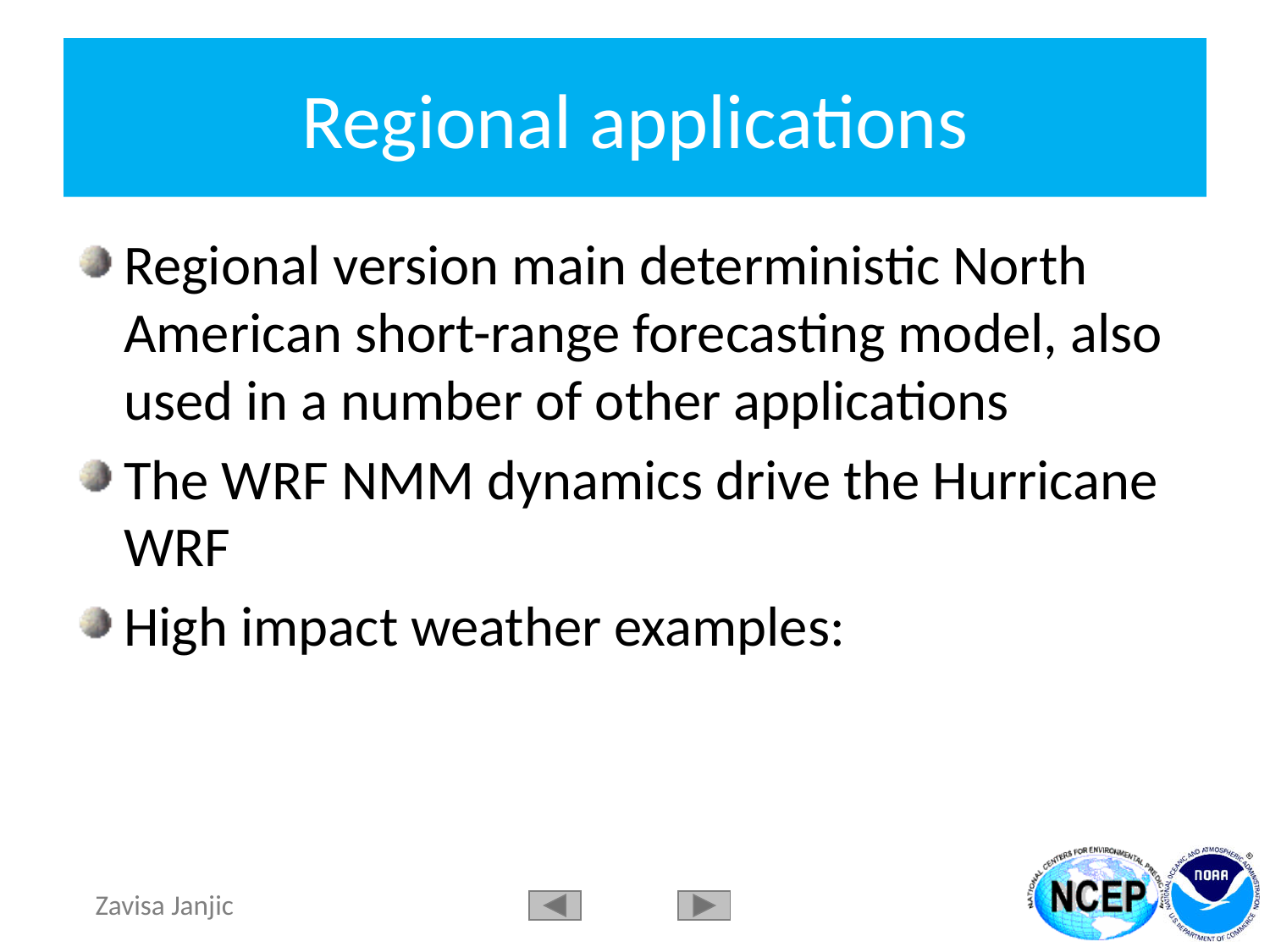

# Regional applications
Regional version main deterministic North American short-range forecasting model, also used in a number of other applications
The WRF NMM dynamics drive the Hurricane WRF
High impact weather examples: